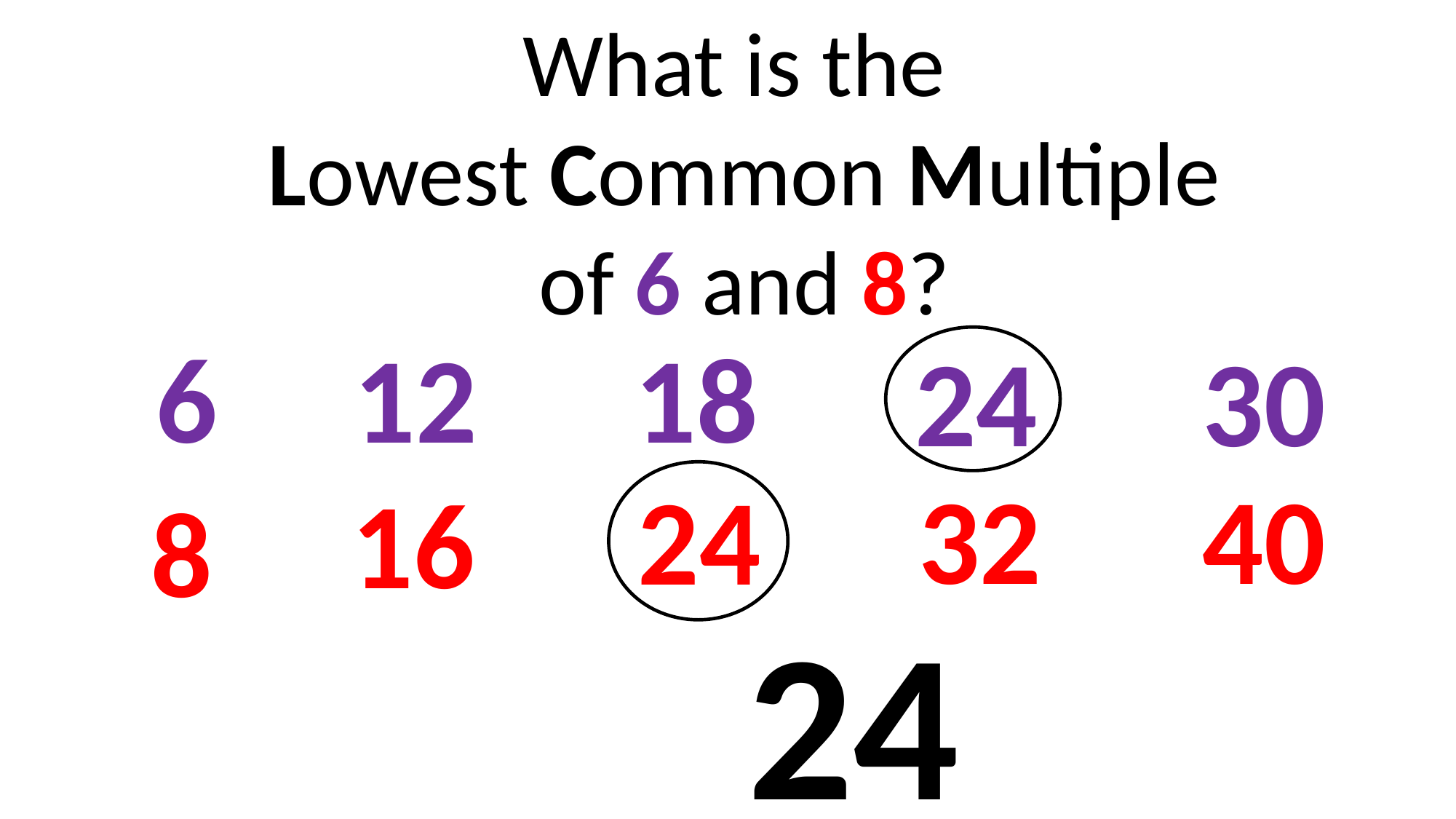

What is the
Lowest Common Multiple
of 6 and 8?
6
12
18
24
30

40
32
24

16
8
24